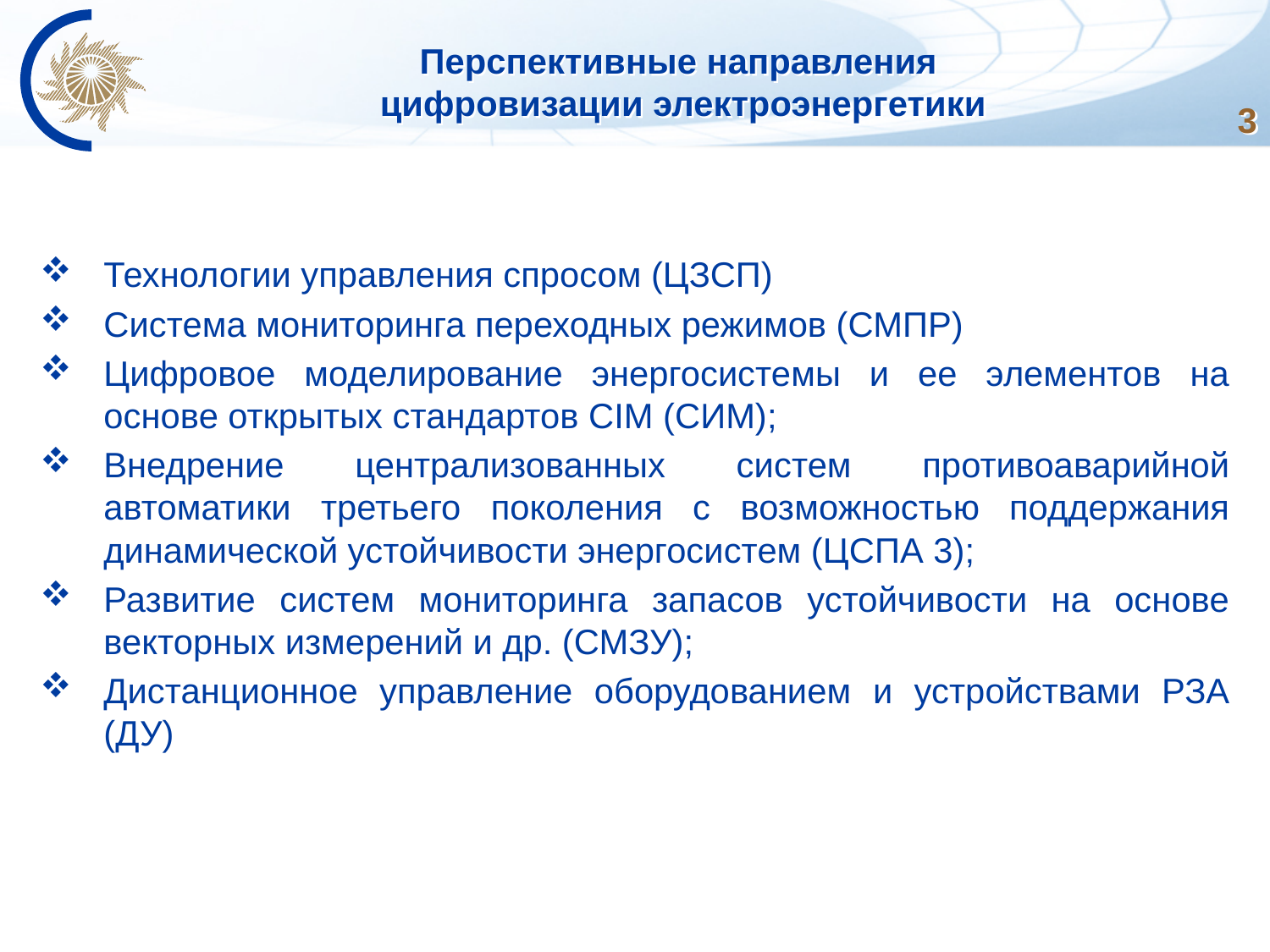

# Перспективные направления цифровизации электроэнергетики
3
Технологии управления спросом (ЦЗСП)
Система мониторинга переходных режимов (СМПР)
Цифровое моделирование энергосистемы и ее элементов на основе открытых стандартов CIM (СИМ);
Внедрение централизованных систем противоаварийной автоматики третьего поколения с возможностью поддержания динамической устойчивости энергосистем (ЦСПА 3);
Развитие систем мониторинга запасов устойчивости на основе векторных измерений и др. (СМЗУ);
Дистанционное управление оборудованием и устройствами РЗА (ДУ)